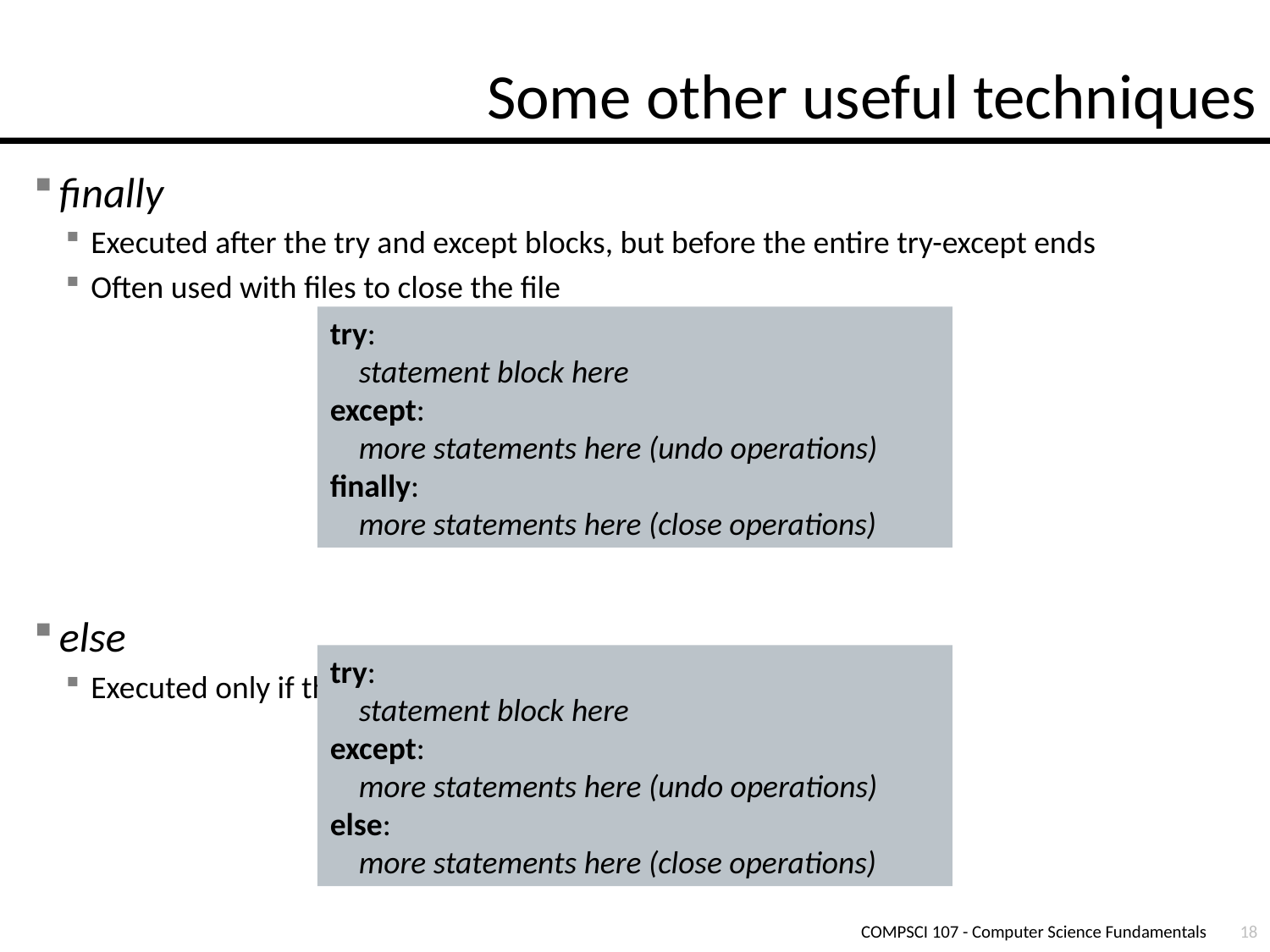

# Some other useful techniques
finally
Executed after the try and except blocks, but before the entire try-except ends
Often used with files to close the file

else
Executed only if the try clause completes with no errors
try:
    statement block here
except:
    more statements here (undo operations)
finally:
    more statements here (close operations)
try:
    statement block here
except:
    more statements here (undo operations)
else:
    more statements here (close operations)
COMPSCI 107 - Computer Science Fundamentals
18